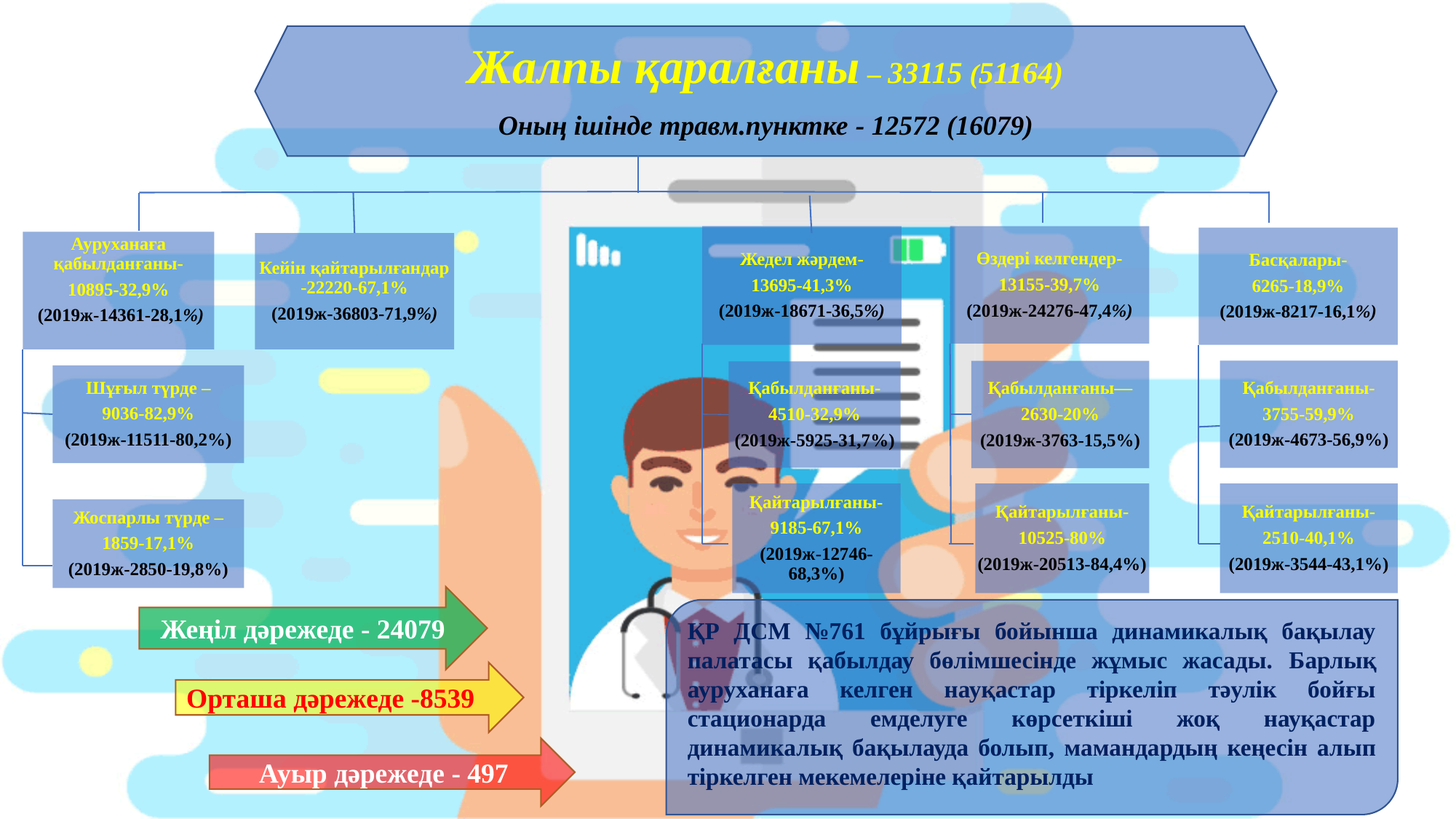

Жалпы қаралғаны – 33115 (51164)
Оның ішінде травм.пунктке - 12572 (16079)
Жедел жәрдем-
13695-41,3%
(2019ж-18671-36,5%)
Өздері келгендер-
13155-39,7%
(2019ж-24276-47,4%)
Басқалары-
6265-18,9%
(2019ж-8217-16,1%)
Ауруханаға қабылданғаны-
10895-32,9%
 (2019ж-14361-28,1%)

Кейін қайтарылғандар -22220-67,1%
(2019ж-36803-71,9%)
Қабылданғаны-
3755-59,9%
(2019ж-4673-56,9%)
Қабылданғаны—
2630-20%
(2019ж-3763-15,5%)
Қабылданғаны-
4510-32,9%
(2019ж-5925-31,7%)
Шұғыл түрде –
9036-82,9%
(2019ж-11511-80,2%)
Қайтарылғаны-
9185-67,1%
(2019ж-12746-68,3%)
Қайтарылғаны-
10525-80%
(2019ж-20513-84,4%)
Қайтарылғаны-
2510-40,1%
(2019ж-3544-43,1%)
Жоспарлы түрде –
1859-17,1%
(2019ж-2850-19,8%)
Жеңіл дәрежеде - 24079
ҚР ДСМ №761 бұйрығы бойынша динамикалық бақылау палатасы қабылдау бөлімшесінде жұмыс жасады. Барлық ауруханаға келген науқастар тіркеліп тәулік бойғы стационарда емделуге көрсеткіші жоқ науқастар динамикалық бақылауда болып, мамандардың кеңесін алып тіркелген мекемелеріне қайтарылды

Орташа дәрежеде -8539
Ауыр дәрежеде - 497